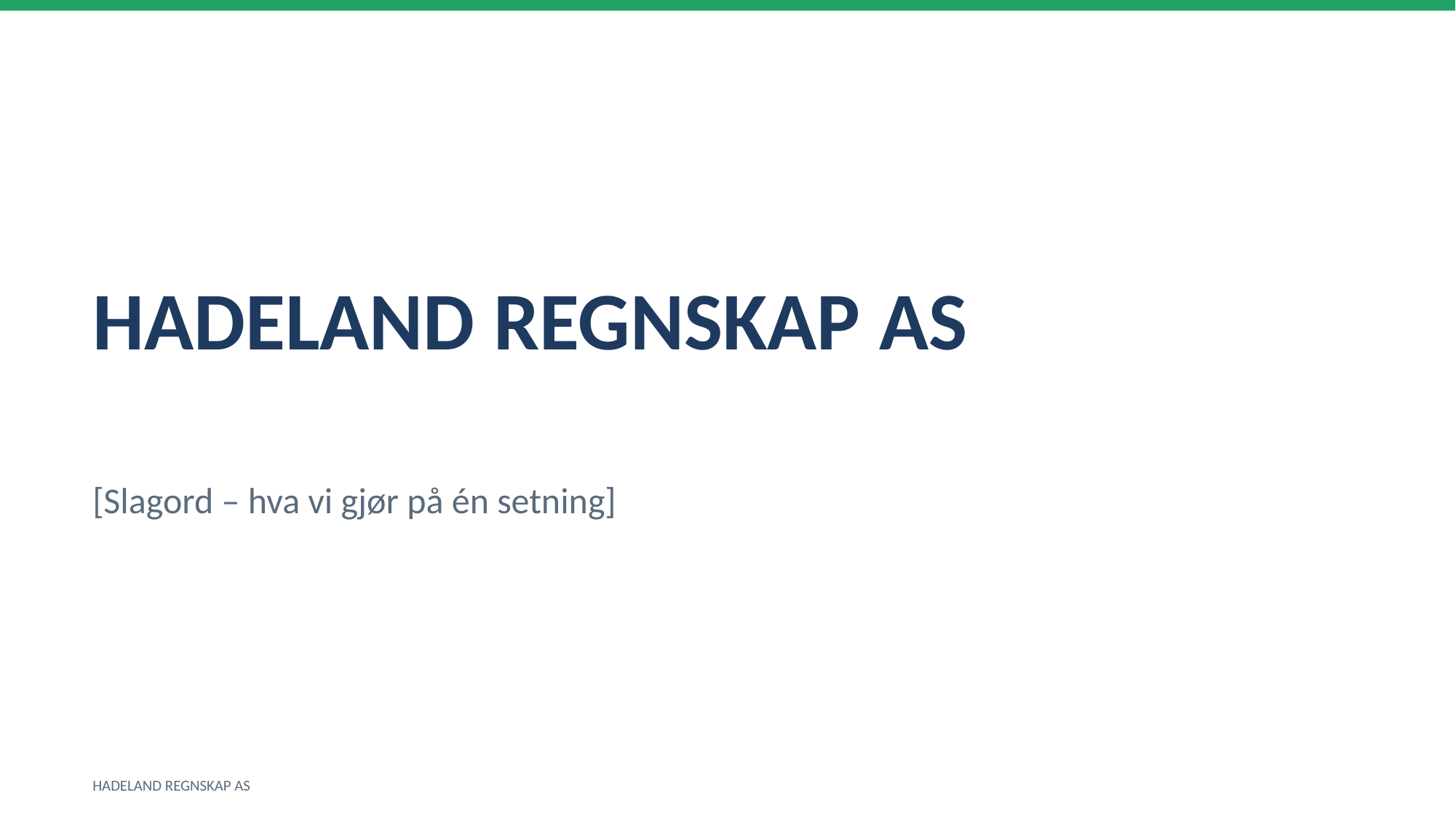

HADELAND REGNSKAP AS
[Slagord – hva vi gjør på én setning]
HADELAND REGNSKAP AS